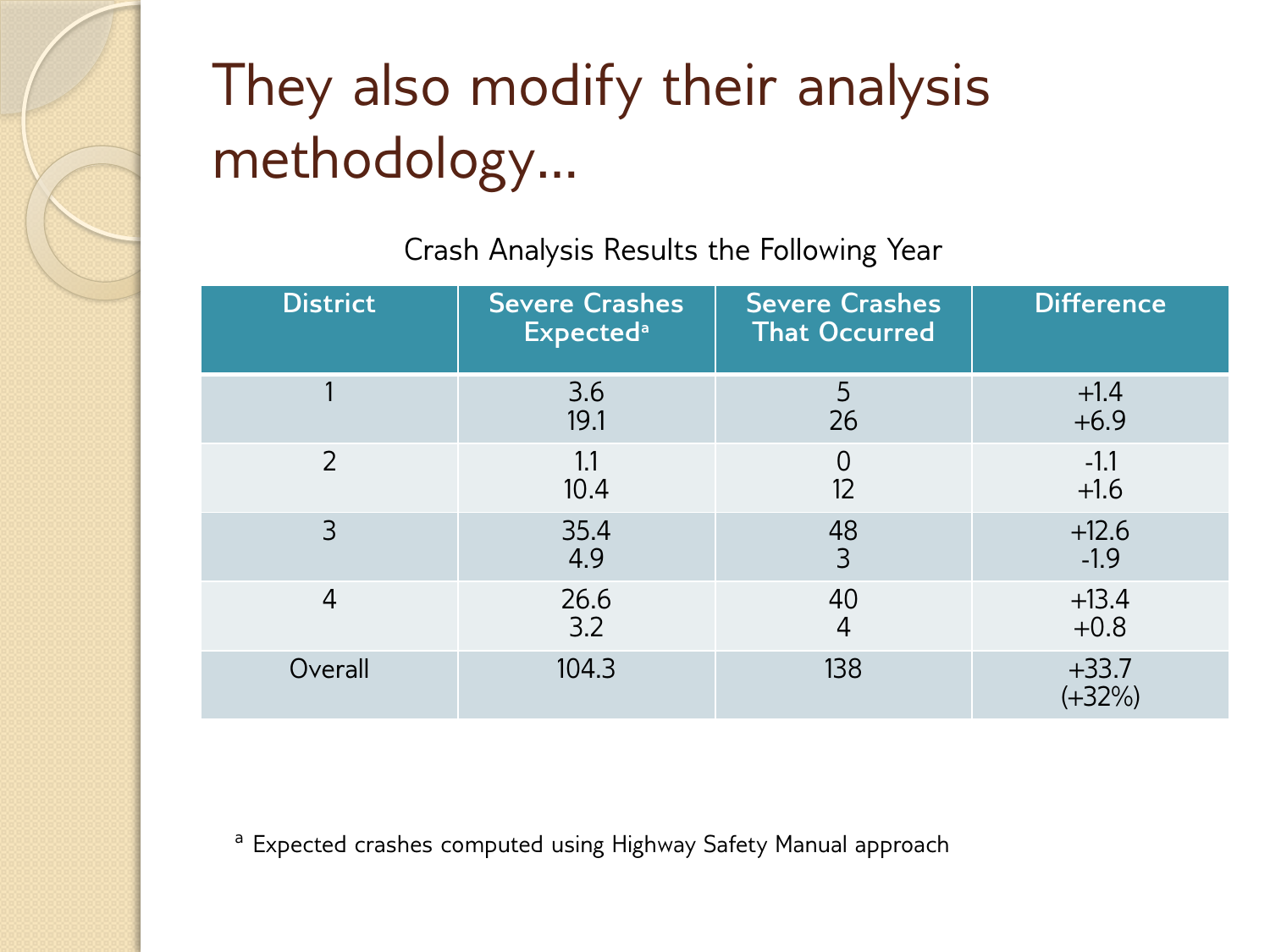

# They also modify their analysis methodology…
Crash Analysis Results the Following Year
| District | Severe Crashes Expecteda | Severe Crashes That Occurred | Difference |
| --- | --- | --- | --- |
| 1 | 3.6 19.1 | 5 26 | +1.4 +6.9 |
| 2 | 1.1 10.4 | 0 12 | -1.1 +1.6 |
| 3 | 35.4 4.9 | 48 3 | +12.6 -1.9 |
| 4 | 26.6 3.2 | 40 4 | +13.4 +0.8 |
| Overall | 104.3 | 138 | +33.7 (+32%) |
a Expected crashes computed using Highway Safety Manual approach